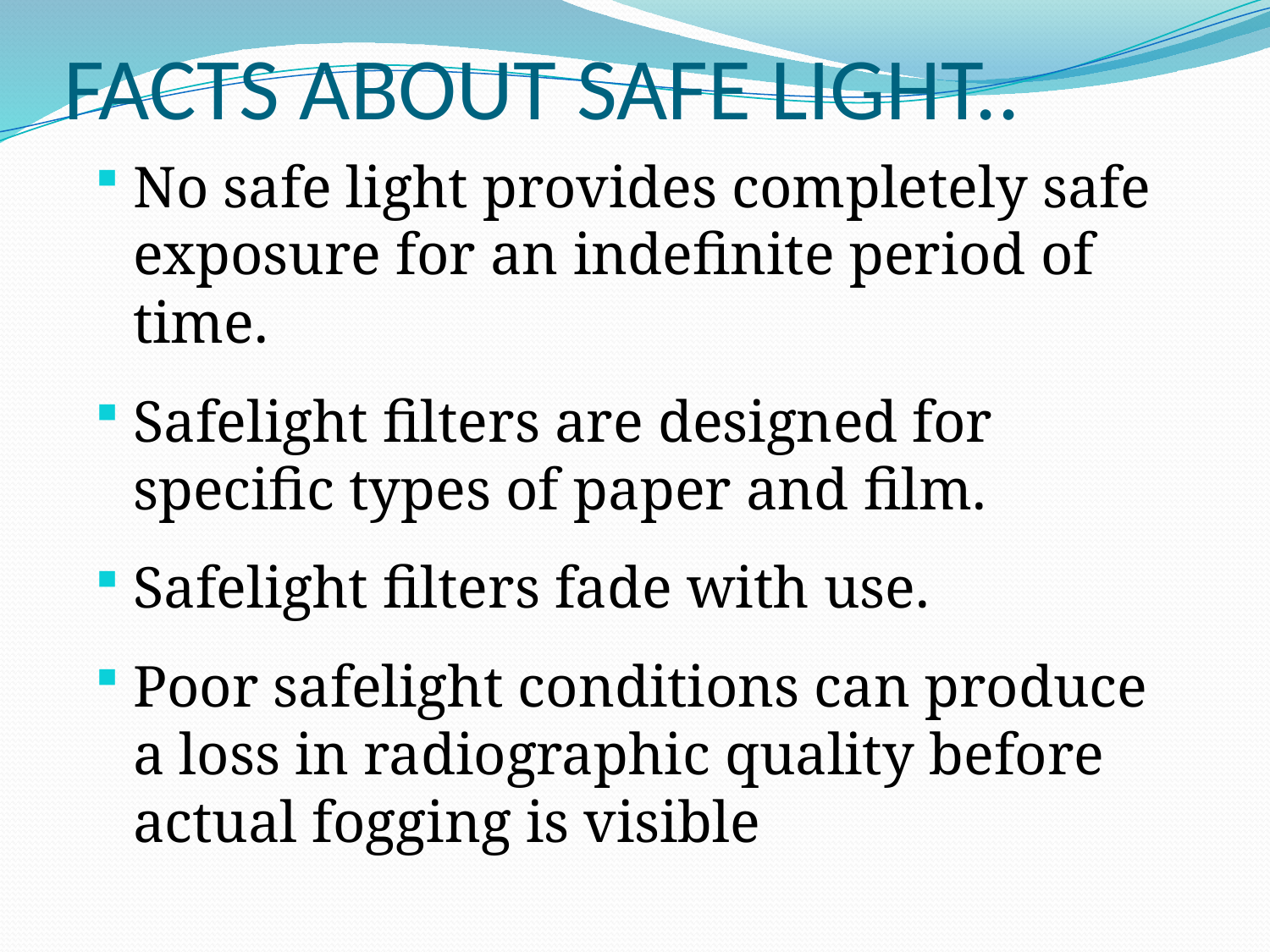

# FACTS ABOUT SAFE LIGHT..

No safe light provides completely safe exposure for an indefinite period of time.

Safelight filters are designed for specific types of paper and film.

Safelight filters fade with use.

Poor safelight conditions can produce a loss in radiographic quality before actual fogging is visible